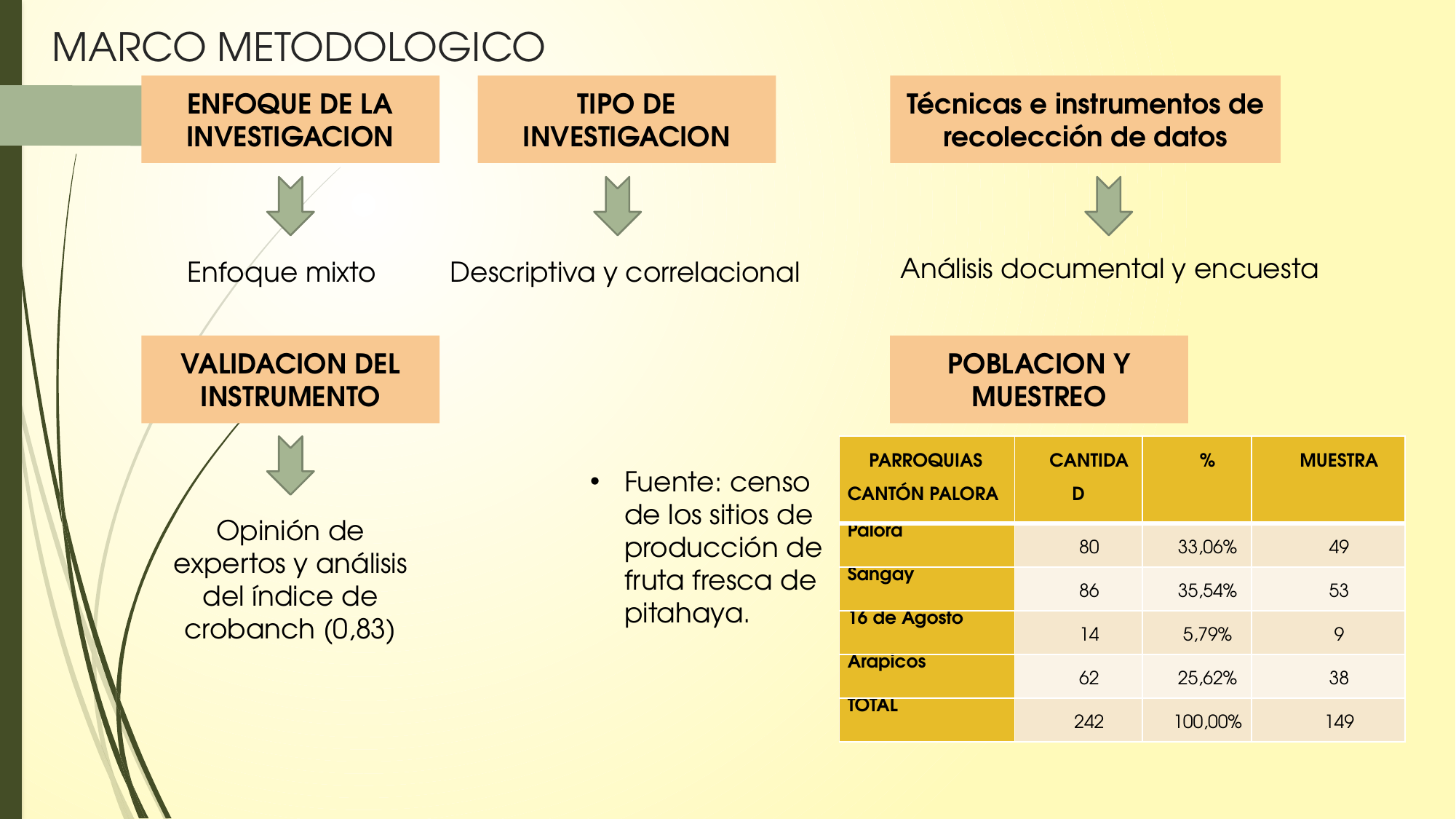

MARCO METODOLOGICO
ENFOQUE DE LA INVESTIGACION
TIPO DE INVESTIGACION
Técnicas e instrumentos de recolección de datos

Análisis documental y encuesta
Enfoque mixto
Descriptiva y correlacional
VALIDACION DEL INSTRUMENTO
POBLACION Y MUESTREO
| PARROQUIAS CANTÓN PALORA | CANTIDAD | % | MUESTRA |
| --- | --- | --- | --- |
| Palora | 80 | 33,06% | 49 |
| Sangay | 86 | 35,54% | 53 |
| 16 de Agosto | 14 | 5,79% | 9 |
| Arapicos | 62 | 25,62% | 38 |
| TOTAL | 242 | 100,00% | 149 |

Fuente: censo de los sitios de producción de fruta fresca de pitahaya.
Opinión de expertos y análisis del índice de crobanch (0,83)